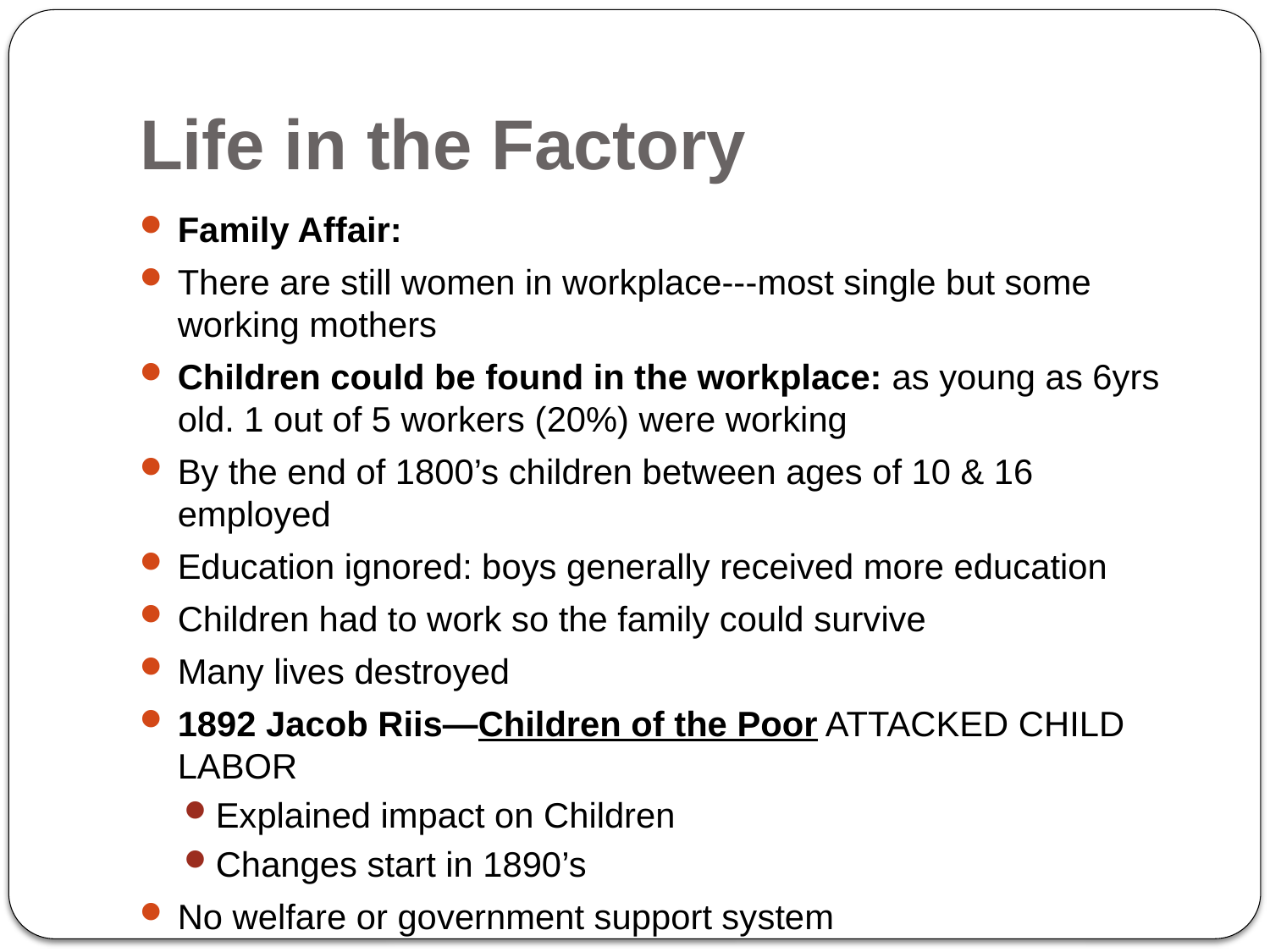

# Life in the Factory
Family Affair:
There are still women in workplace---most single but some working mothers
Children could be found in the workplace: as young as 6yrs old. 1 out of 5 workers (20%) were working
By the end of 1800’s children between ages of 10 & 16 employed
Education ignored: boys generally received more education
Children had to work so the family could survive
Many lives destroyed
1892 Jacob Riis—Children of the Poor ATTACKED CHILD LABOR
Explained impact on Children
Changes start in 1890’s
No welfare or government support system